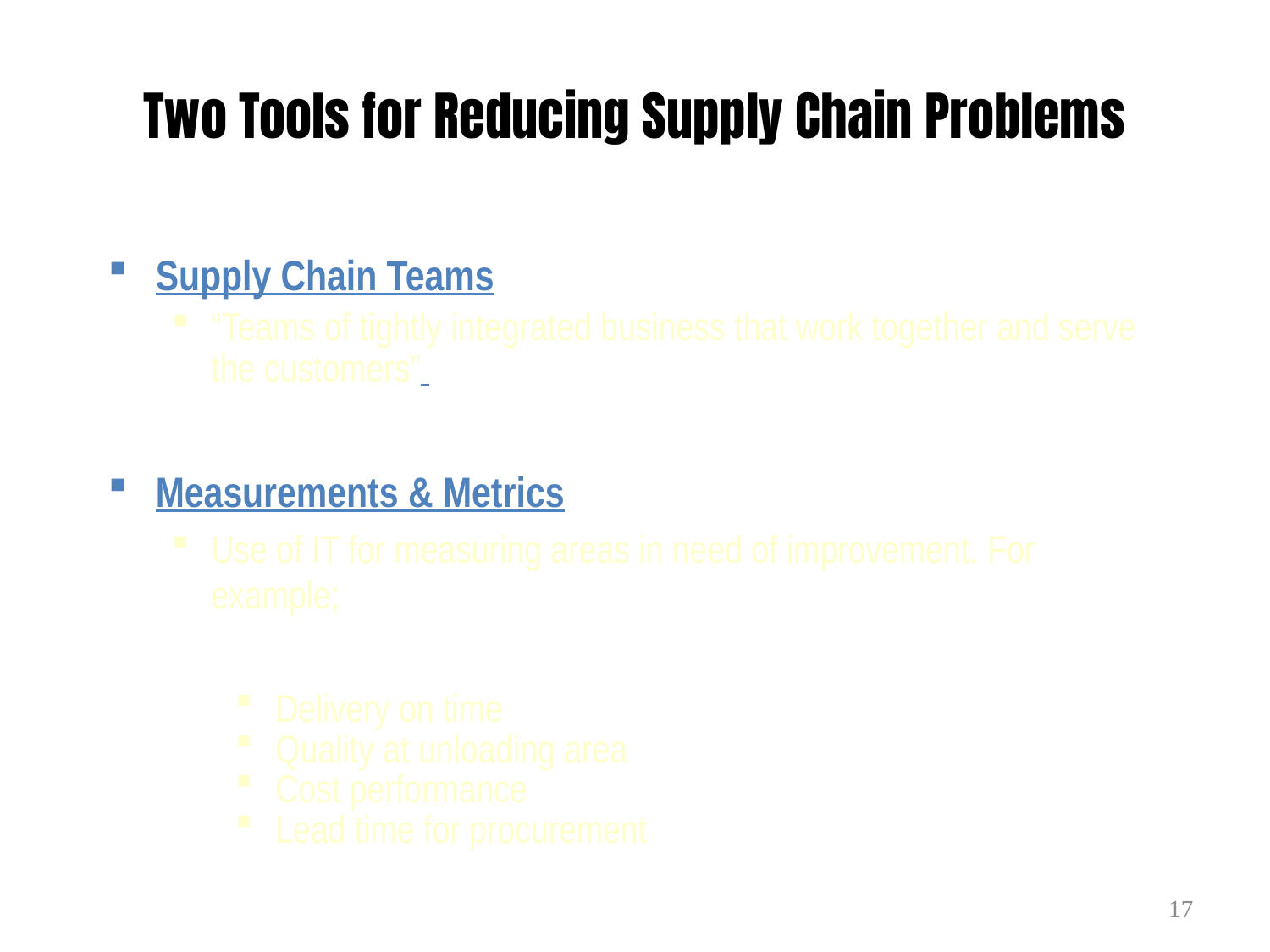

# Two Tools for Reducing Supply Chain Problems
Supply Chain Teams
“Teams of tightly integrated business that work together and serve the customers”

Measurements & Metrics
Use of IT for measuring areas in need of improvement. For example;

 Delivery on time
 Quality at unloading area
 Cost performance
 Lead time for procurement

17